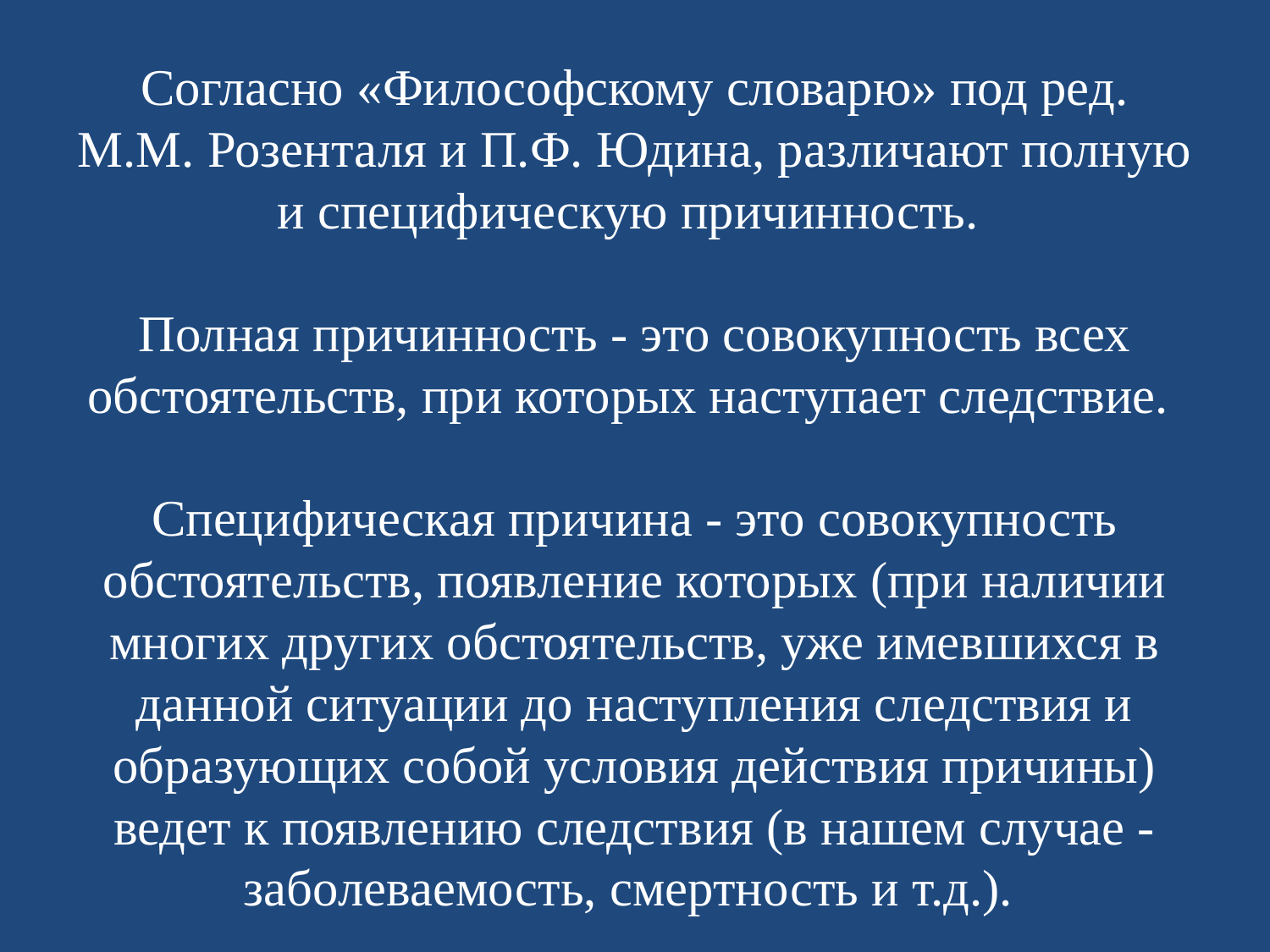

# Согласно «Философскому словарю» под ред. М.М. Розенталя и П.Ф. Юдина, различают полную и специфическую причинность. Полная причинность - это совокупность всех обстоятельств, при которых наступает следствие. Специфическая причина - это совокупность обстоятельств, появление которых (при наличии многих других обстоятельств, уже имевшихся в данной ситуации до наступления следствия и образующих собой условия действия причины) ведет к появлению следствия (в нашем случае - заболеваемость, смертность и т.д.).